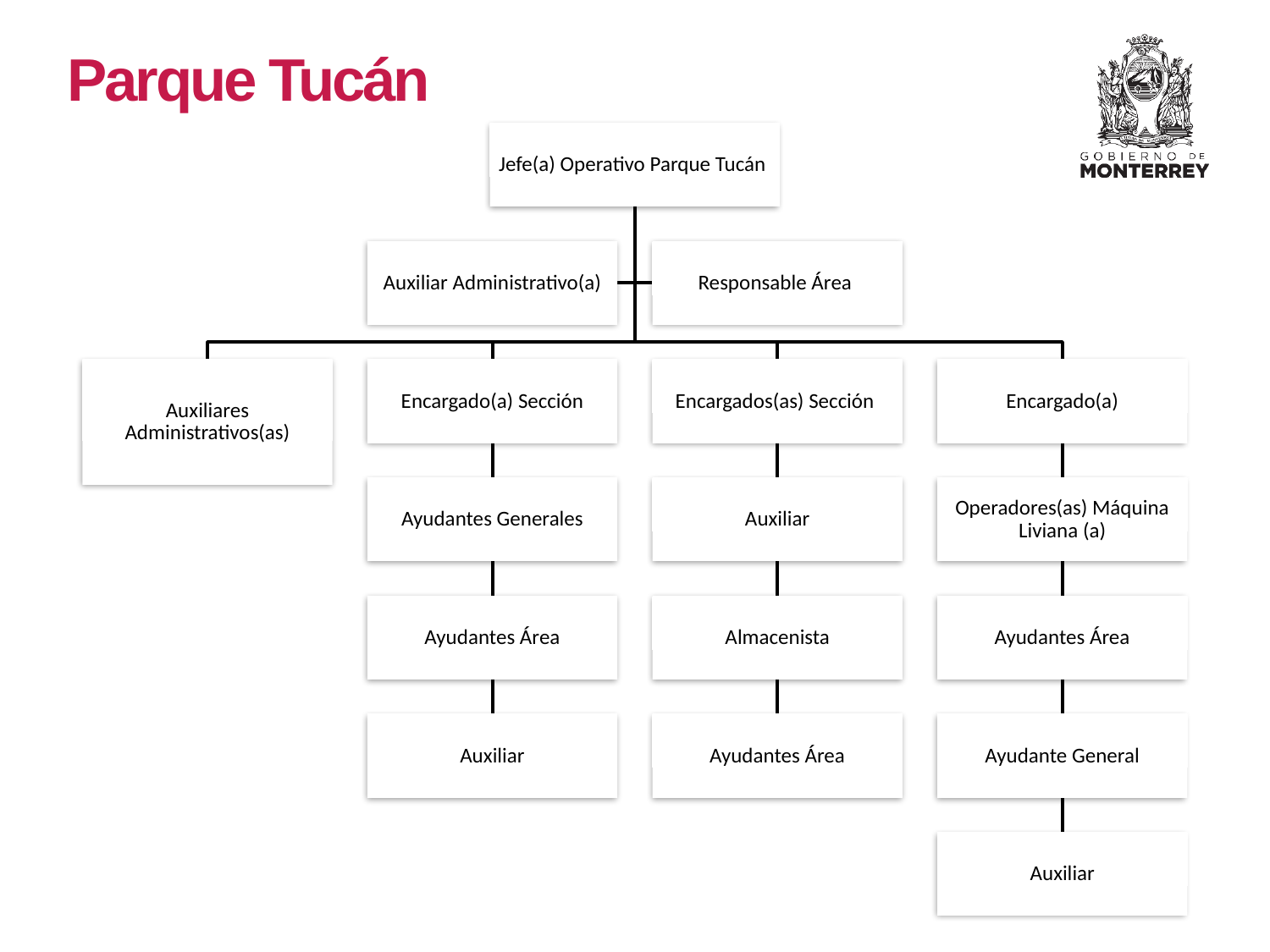

Parque Tucán
Jefe(a) Operativo Parque Tucán
Auxiliares Administrativos(as)
Encargado(a) Sección
Ayudantes Generales
Ayudantes Área
Auxiliar
Encargados(as) Sección
Auxiliar
Almacenista
Ayudantes Área
Encargado(a)
Operadores(as) Máquina Liviana (a)
Ayudantes Área
Ayudante General
Auxiliar
Auxiliar Administrativo(a)
Responsable Área